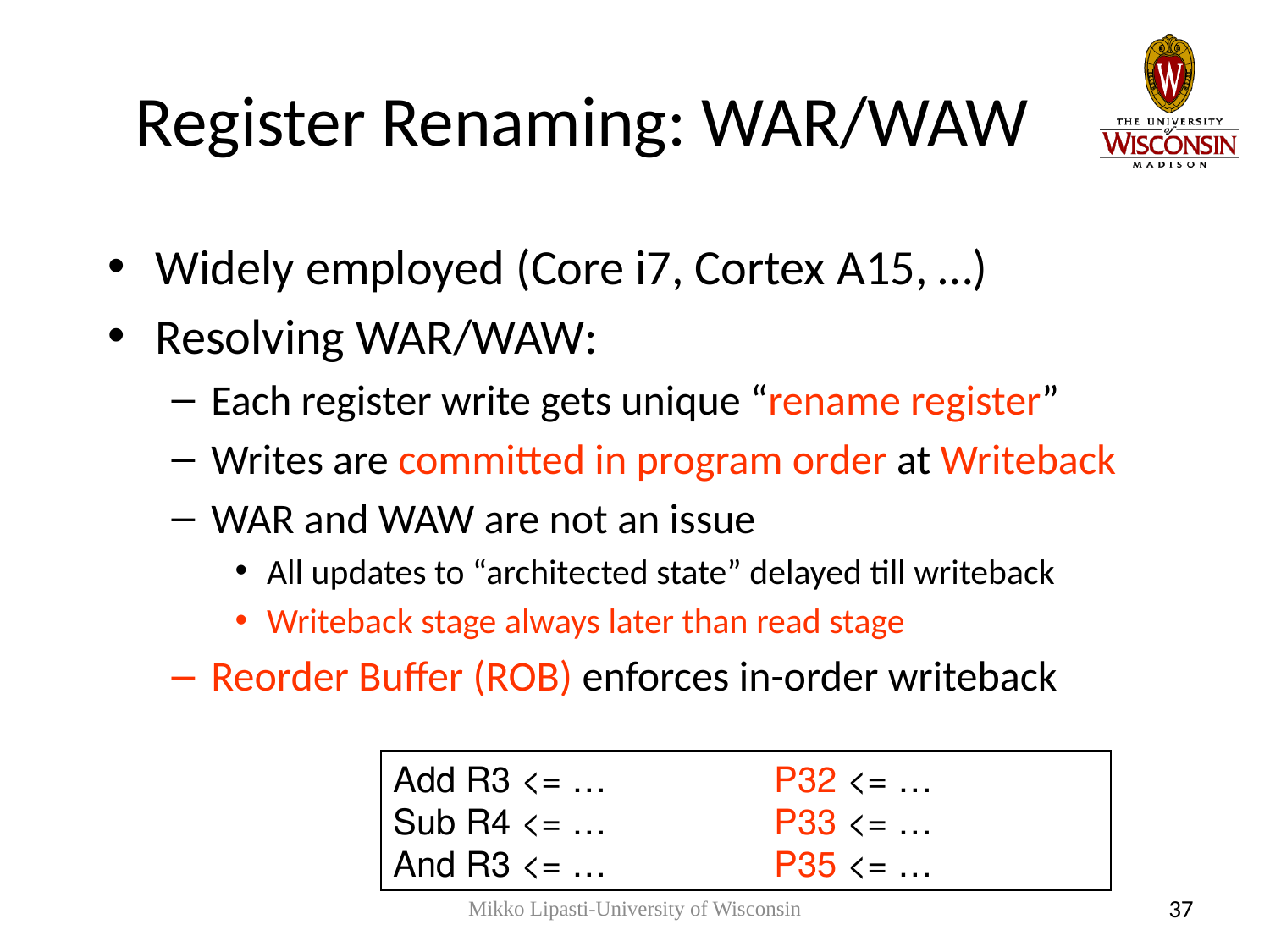

# Register Renaming: WAR/WAW
Widely employed (Core i7, Cortex A15, …)
Resolving WAR/WAW:
Each register write gets unique “rename register”
Writes are committed in program order at Writeback
WAR and WAW are not an issue
All updates to “architected state” delayed till writeback
Writeback stage always later than read stage
Reorder Buffer (ROB) enforces in-order writeback
Add R3 <= …		P32 <= …
Sub R4 <= …		P33 <= …
And R3 <= …		P35 <= …
Mikko Lipasti-University of Wisconsin
37